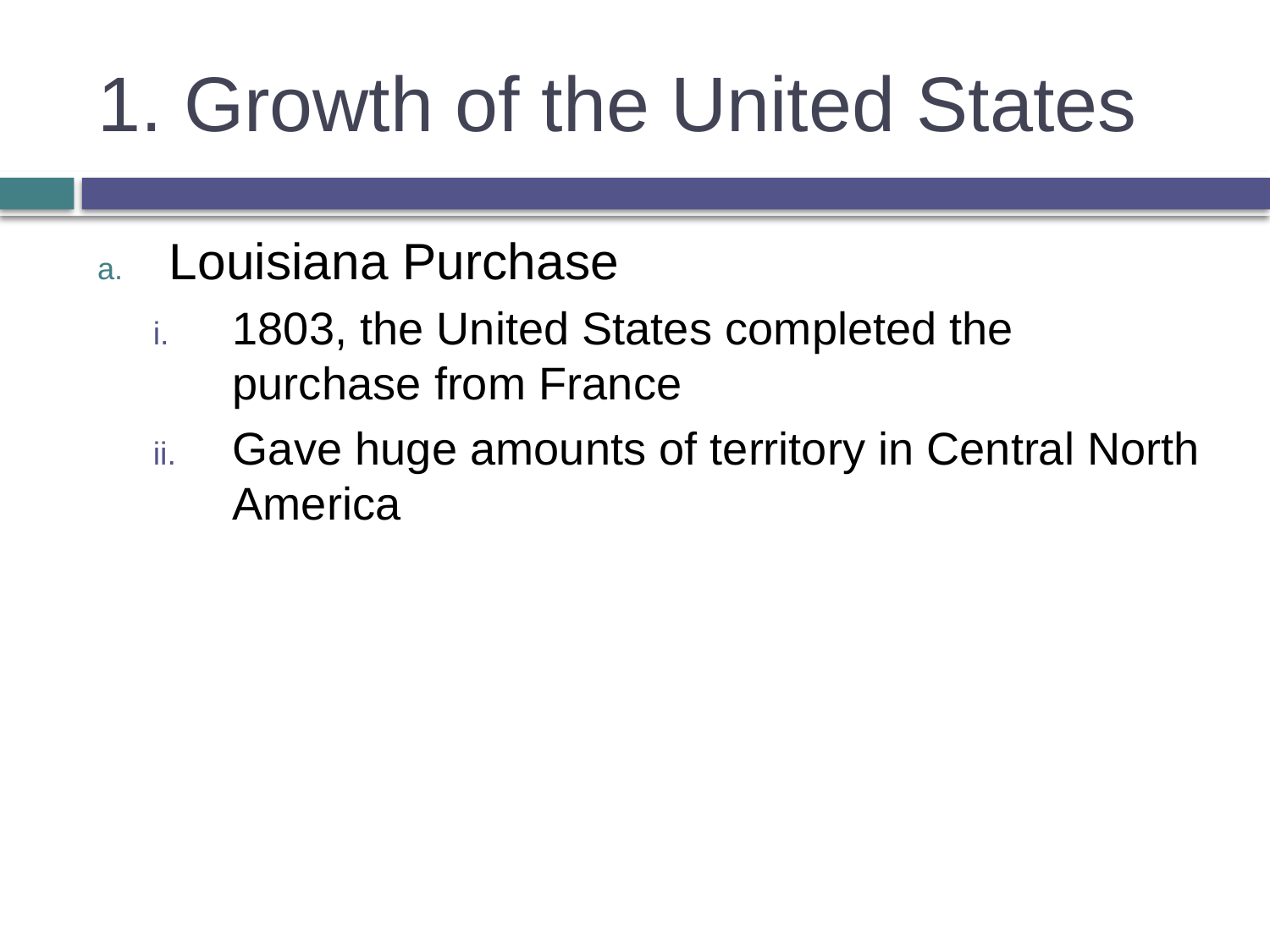

# 1. Growth of the United States
Louisiana Purchase
1803, the United States completed the purchase from France
Gave huge amounts of territory in Central North America